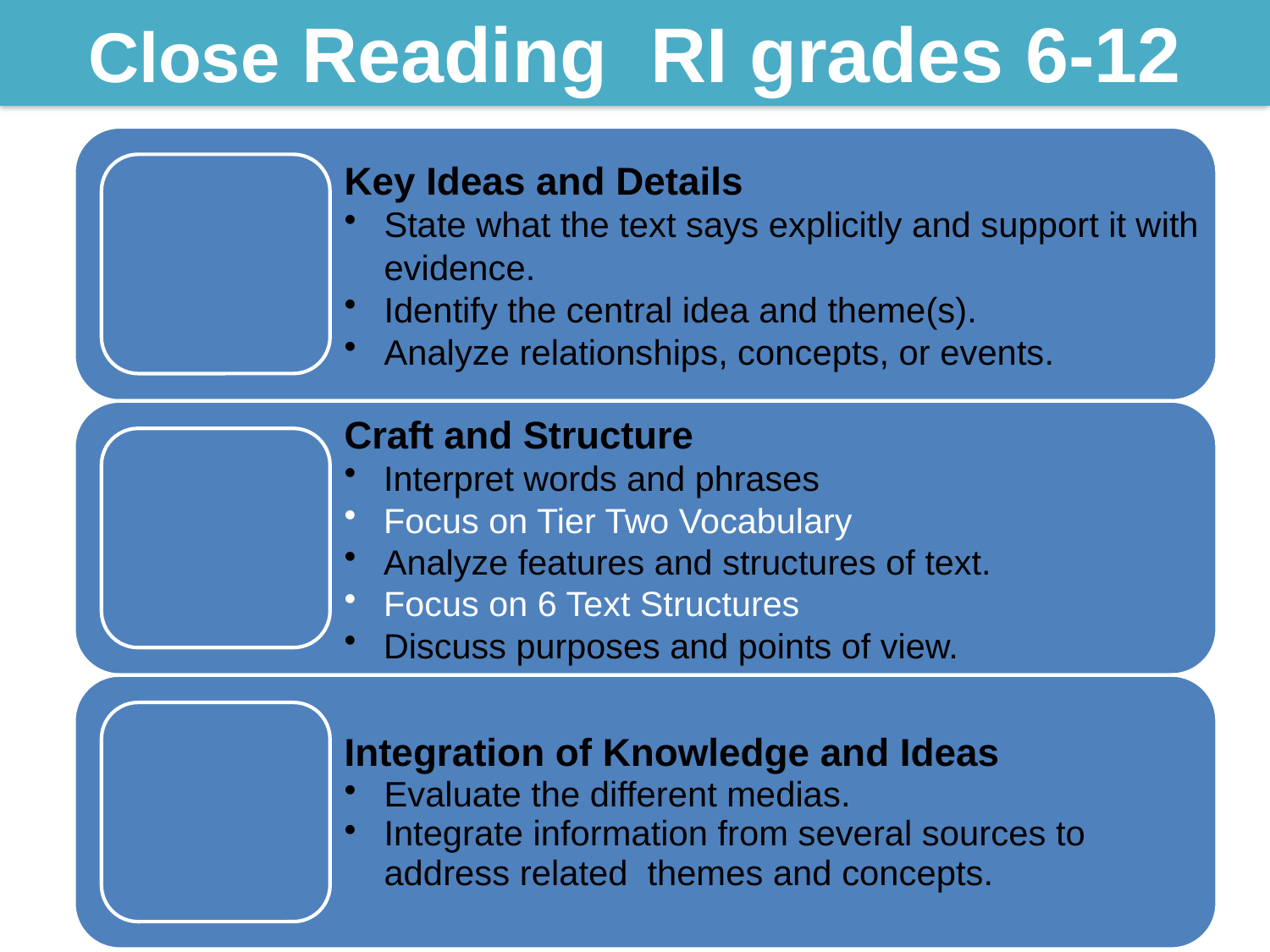

# Close Reading  RI grades 6-12
Key Ideas and Details
Craft and Structure
Interpret words and phrases
Focus on Tier Two Vocabulary
Integration of Knowledge and Ideas
Evaluate the different medias.
Integrate information from several sources to address related  themes and concepts.
State what the text says explicitly and support it with evidence.
Identify the central idea and theme(s).
Analyze relationships, concepts, or events.
Discuss purposes and points of view.
Analyze features and structures of text.
Focus on 6 Text Structures